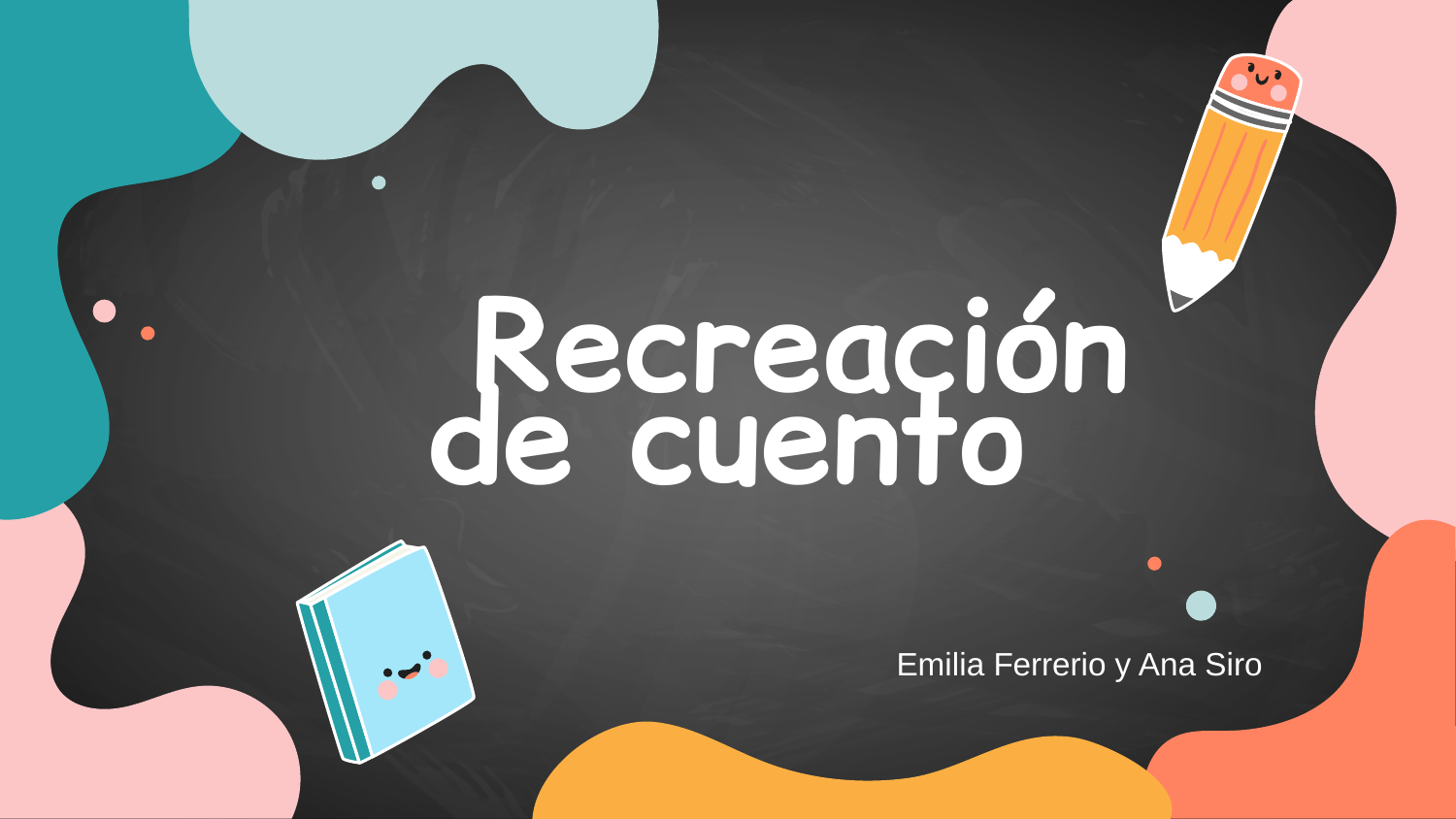

# Recreación de cuento
Emilia Ferrerio y Ana Siro